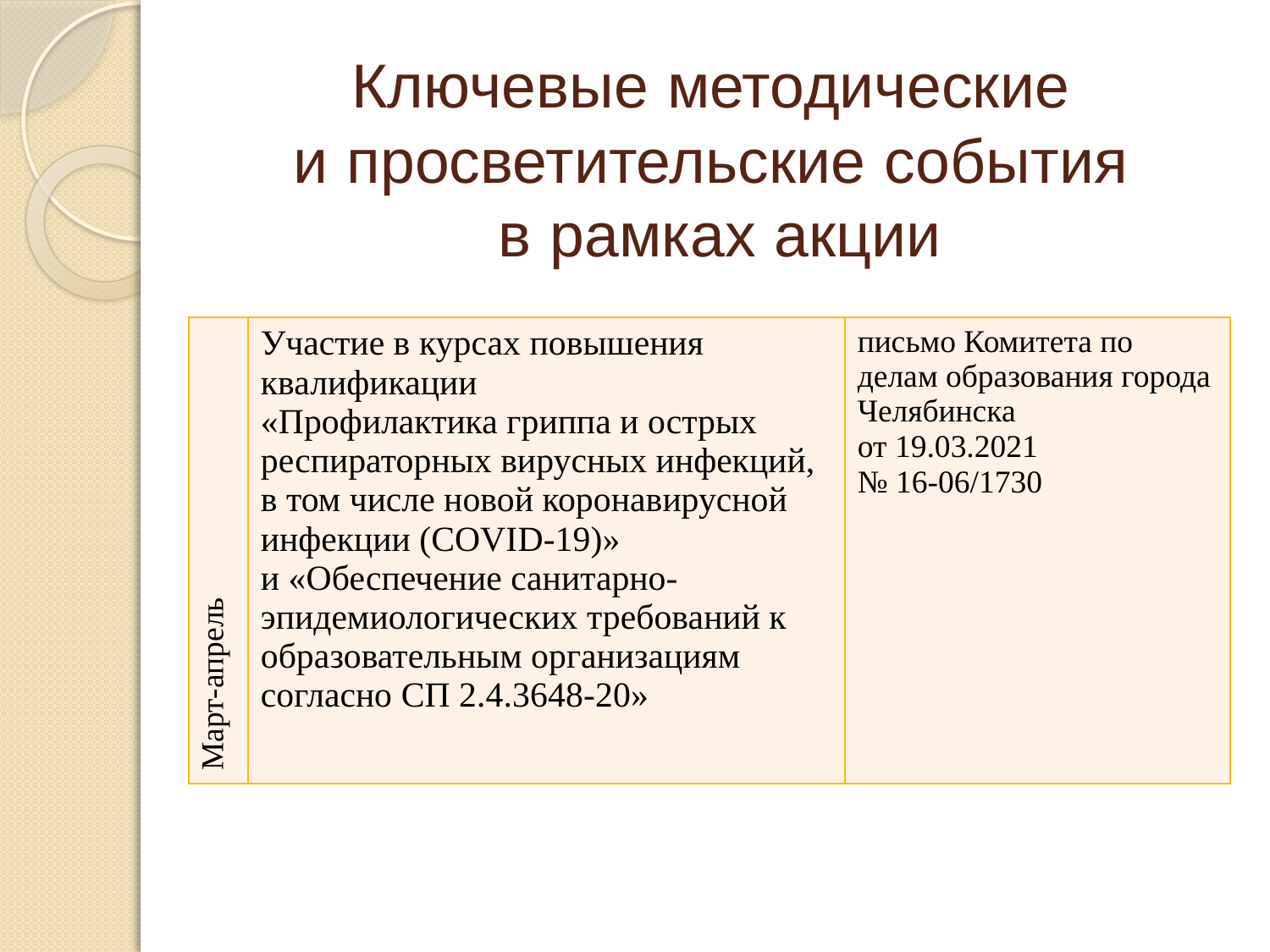

# Ключевые методические и просветительские события в рамках акции
| Март-апрель | Участие в курсах повышения квалификации «Профилактика гриппа и острых респираторных вирусных инфекций, в том числе новой коронавирусной инфекции (COVID-19)» и «Обеспечение санитарно-эпидемиологических требований к образовательным организациям согласно СП 2.4.3648-20» | письмо Комитета по делам образования города Челябинска от 19.03.2021 № 16-06/1730 |
| --- | --- | --- |